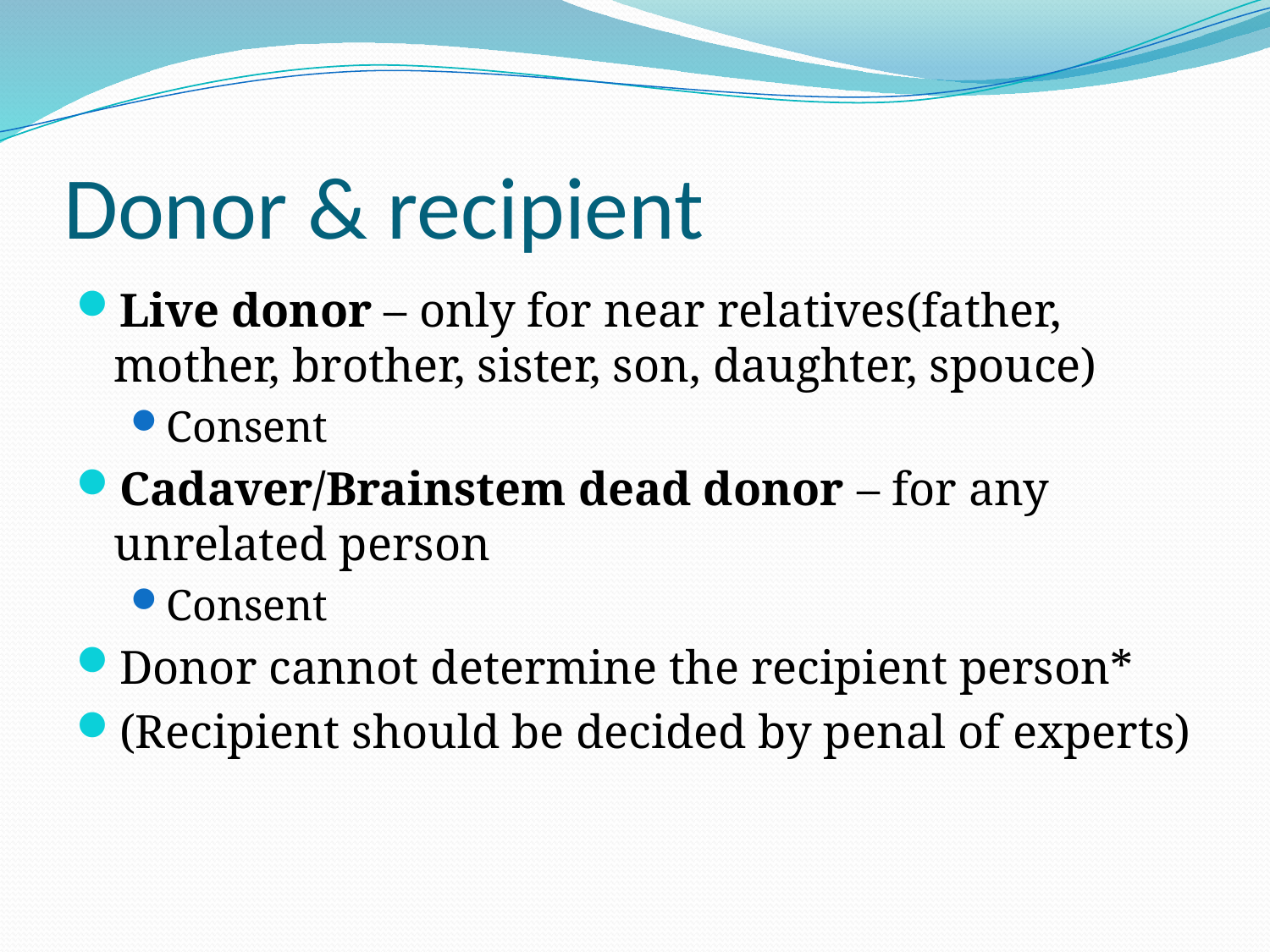

# Donor & recipient
Live donor – only for near relatives(father, mother, brother, sister, son, daughter, spouce)
Consent
Cadaver/Brainstem dead donor – for any unrelated person
Consent
Donor cannot determine the recipient person*
(Recipient should be decided by penal of experts)